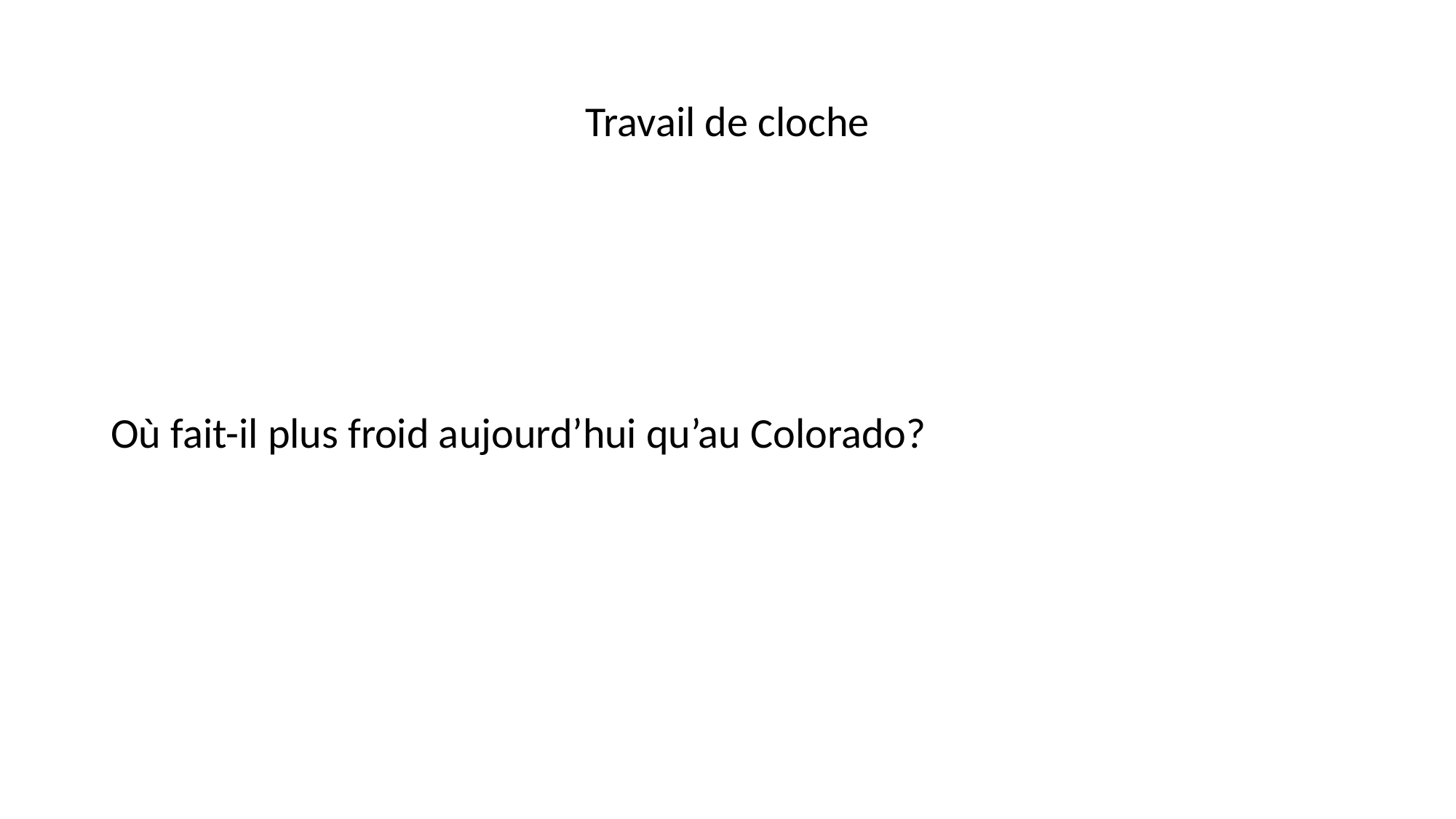

# Travail de cloche

Où fait-il plus froid aujourd’hui qu’au Colorado?